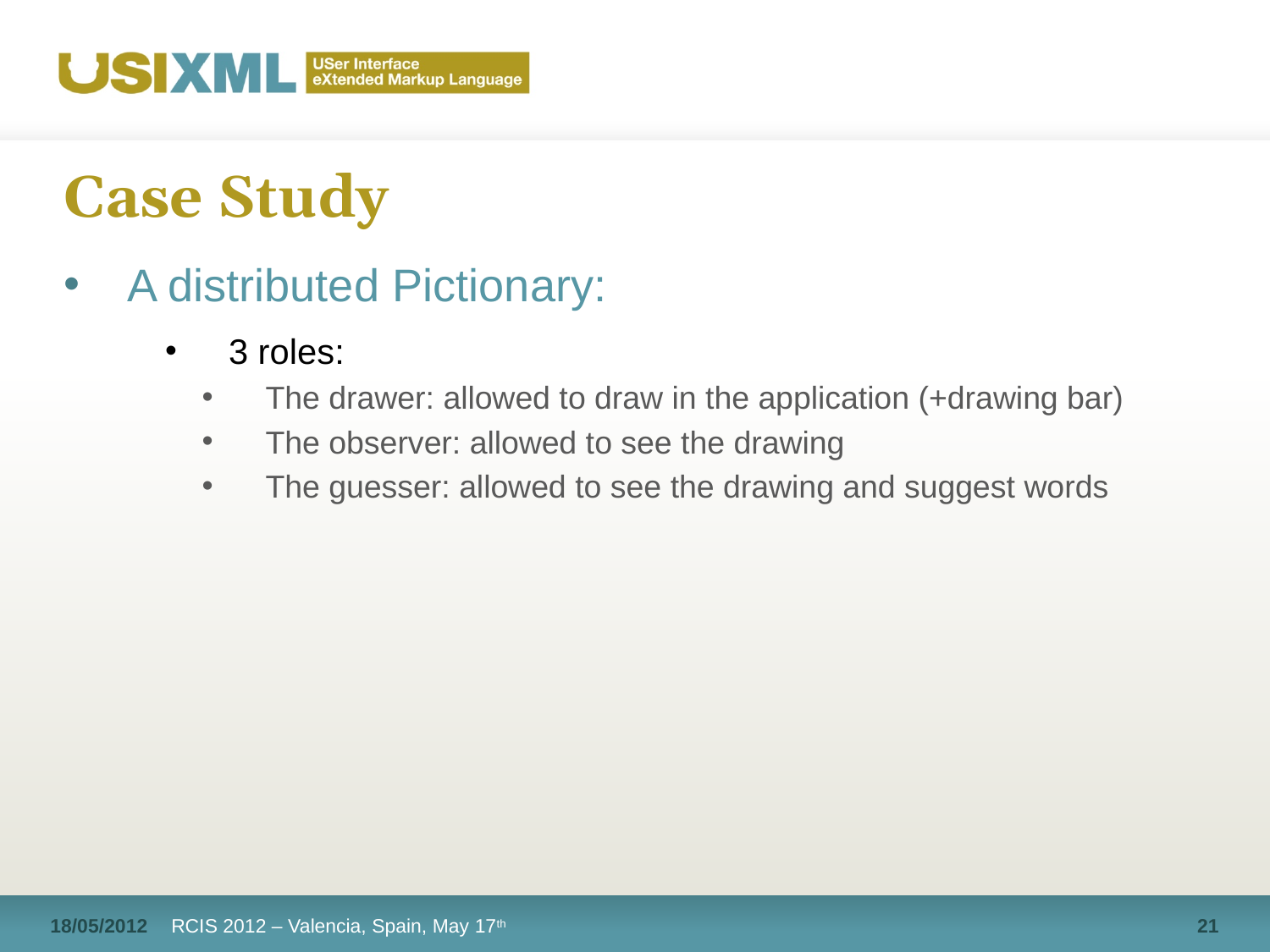

# Case Study
A distributed Pictionary:
3 roles:
The drawer: allowed to draw in the application (+drawing bar)
The observer: allowed to see the drawing
The guesser: allowed to see the drawing and suggest words
18/05/2012
RCIS 2012 – Valencia, Spain, May 17th
21